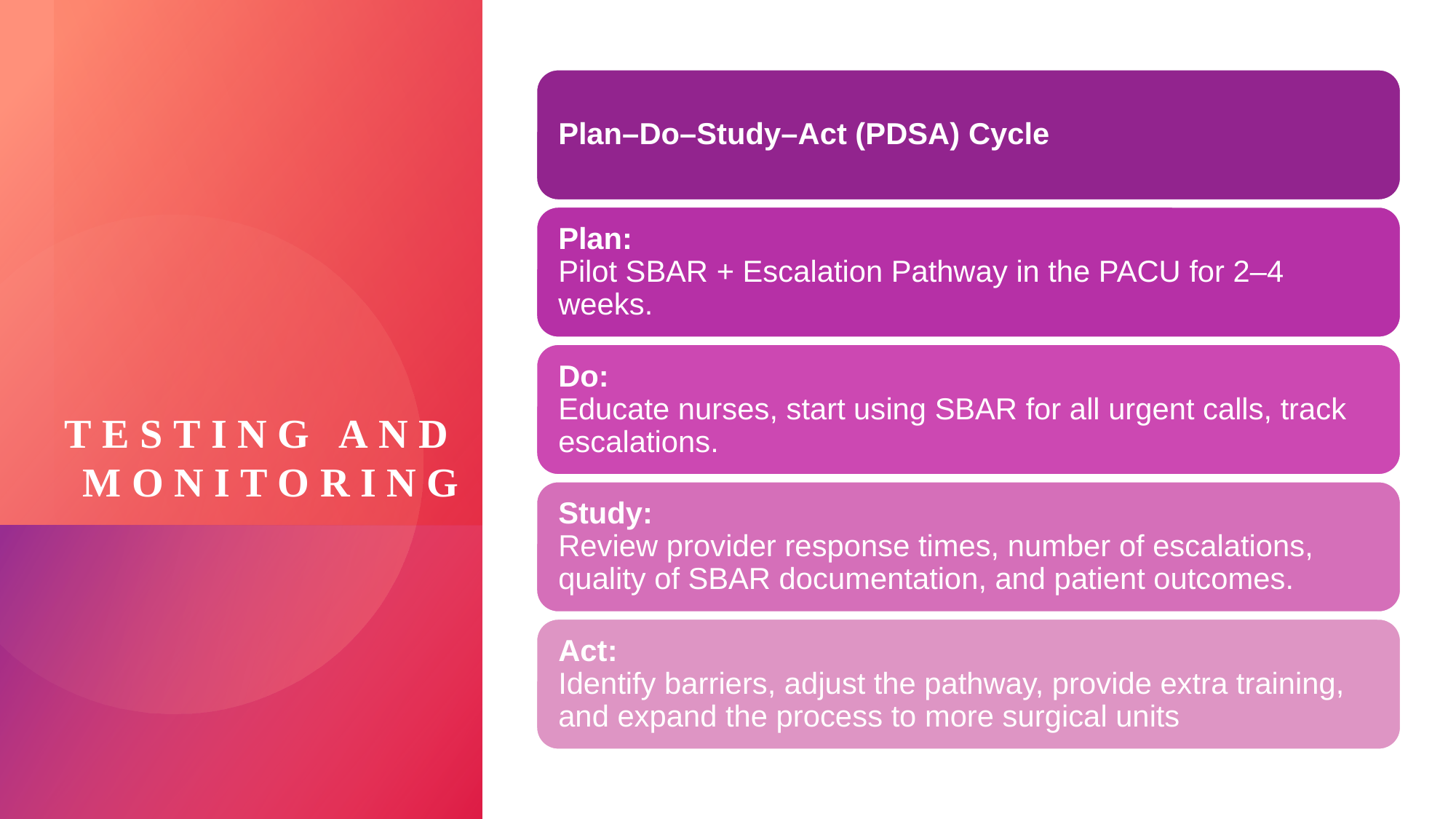

Plan–Do–Study–Act (PDSA) Cycle
Plan:
Pilot SBAR + Escalation Pathway in the PACU for 2–4 weeks.
Do:
Educate nurses, start using SBAR for all urgent calls, track escalations.
Study:
Review provider response times, number of escalations, quality of SBAR documentation, and patient outcomes.
Act:
Identify barriers, adjust the pathway, provide extra training, and expand the process to more surgical units
# Testing and Monitoring